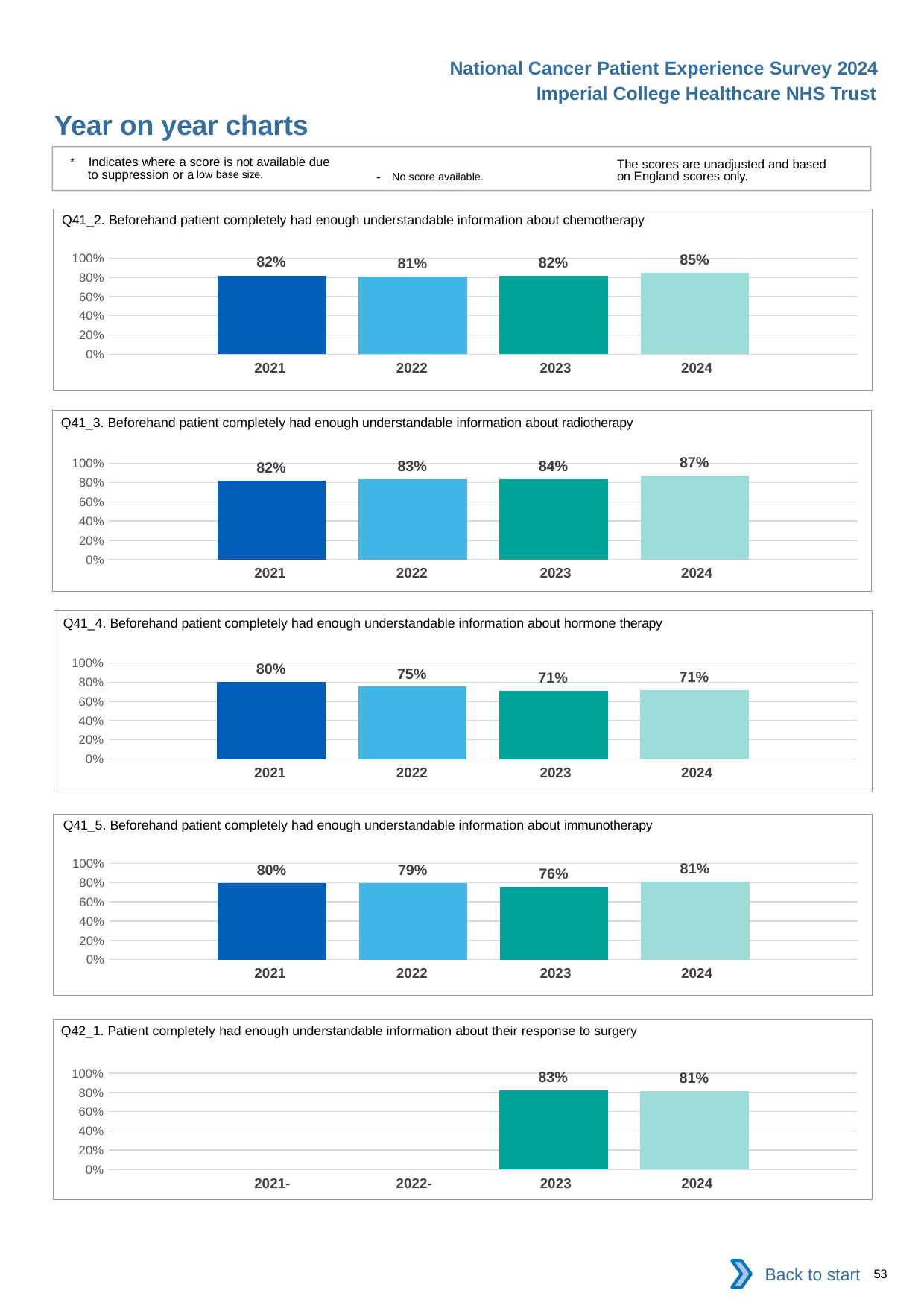

National Cancer Patient Experience Survey 2024
Imperial College Healthcare NHS Trust
Year on year charts

*  Indicates where a score is not available due to suppression or a low base size.
The scores are unadjusted and based on England scores only.
- No score available.
Q41_2. Beforehand patient completely had enough understandable information about chemotherapy

### Chart

| Category | 2021 | 2022 | 2023 | 2024 |
|---|---|---|---|---|
| Category 1 | 0.8199446 | 0.808933 | 0.8174157 | 0.8492754 |
| 2021 | 2022 | 2023 | 2024 |
| --- | --- | --- | --- |
Q41_3. Beforehand patient completely had enough understandable information about radiotherapy

### Chart

| Category | 2021 | 2022 | 2023 | 2024 |
|---|---|---|---|---|
| Category 1 | 0.8203593 | 0.8341709 | 0.8388889 | 0.871345 |
| 2021 | 2022 | 2023 | 2024 |
| --- | --- | --- | --- |
Q41_4. Beforehand patient completely had enough understandable information about hormone therapy

### Chart

| Category | 2021 | 2022 | 2023 | 2024 |
|---|---|---|---|---|
| Category 1 | 0.8039216 | 0.752381 | 0.712963 | 0.7142857 |
| 2021 | 2022 | 2023 | 2024 |
| --- | --- | --- | --- |
Q41_5. Beforehand patient completely had enough understandable information about immunotherapy

### Chart

| Category | 2021 | 2022 | 2023 | 2024 |
|---|---|---|---|---|
| Category 1 | 0.7954545 | 0.7948718 | 0.755102 | 0.8120805 |
| 2021 | 2022 | 2023 | 2024 |
| --- | --- | --- | --- |
Q42_1. Patient completely had enough understandable information about their response to surgery

### Chart

| Category | 2021 | 2022 | 2023 | 2024 |
|---|---|---|---|---|
| Category 1 | None | None | 0.8258258 | 0.8126722 |
| 2021- | 2022- | 2023 | 2024 |
| --- | --- | --- | --- |
Back to start

53